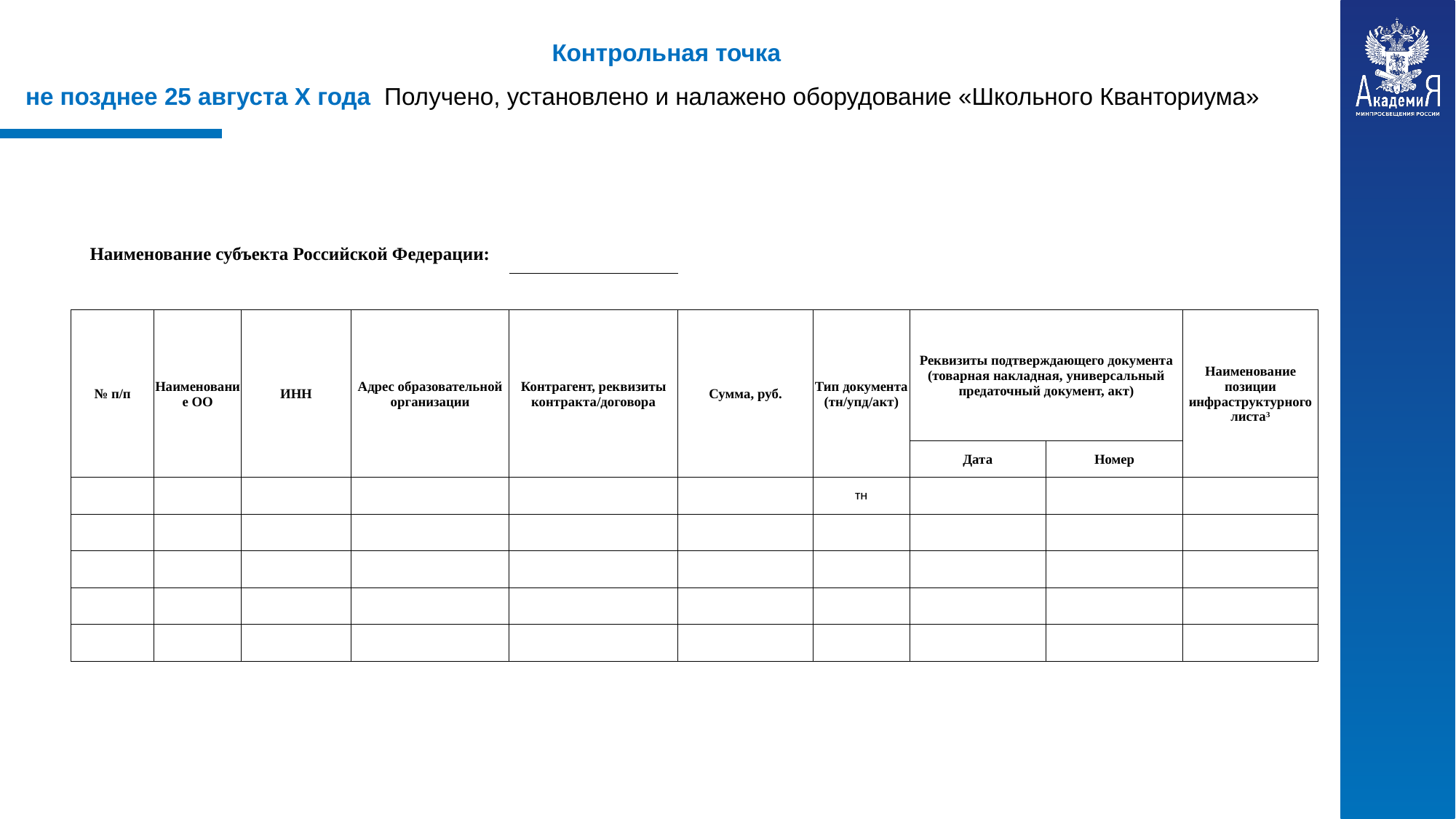

Контрольная точка
не позднее 25 августа X года  Получено, установлено и налажено оборудование «Школьного Кванториума»
| Наименование субъекта Российской Федерации: |  |  |  |  |  |  |  |  |  |
| --- | --- | --- | --- | --- | --- | --- | --- | --- | --- |
|  |  |  |  |  |  |  |  |  |  |
| № п/п | Наименование ОО | ИНН | Адрес образовательной организации | Контрагент, реквизиты контракта/договора | Сумма, руб. | Тип документа (тн/упд/акт) | Реквизиты подтверждающего документа (товарная накладная, универсальный предаточный документ, акт) |  | Наименование позиции инфраструктурного листа3 |
|  |  |  |  |  |  |  | Дата | Номер |  |
|  |  |  |  |  |  | тн |  |  |  |
|  |  |  |  |  |  |  |  |  |  |
|  |  |  |  |  |  |  |  |  |  |
|  |  |  |  |  |  |  |  |  |  |
|  |  |  |  |  |  |  |  |  |  |